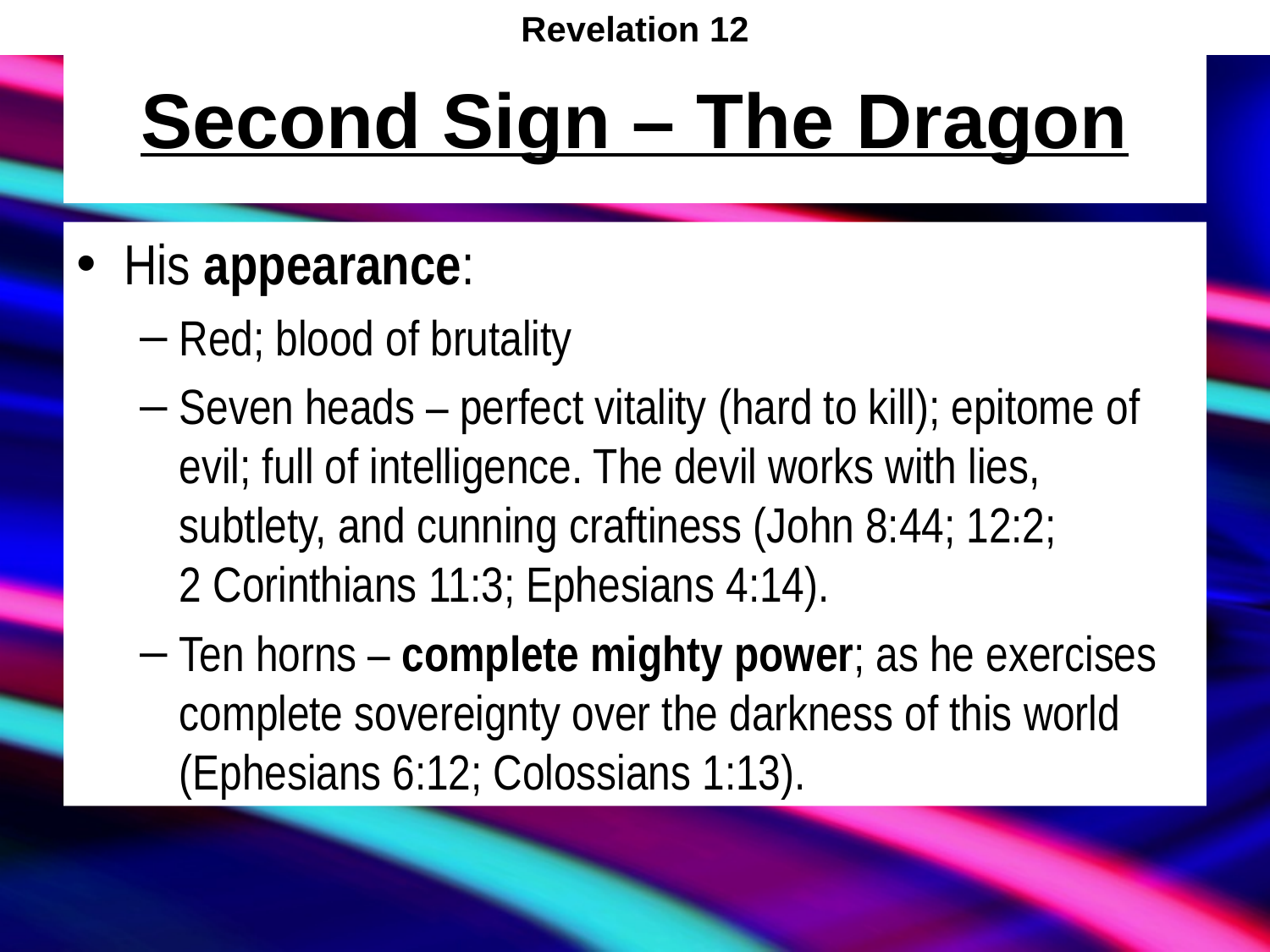

Revelation 12
# Second Sign – The Dragon
His appearance:
Red; blood of brutality
Seven heads – perfect vitality (hard to kill); epitome of evil; full of intelligence. The devil works with lies, subtlety, and cunning craftiness (John 8:44; 12:2;
2 Corinthians 11:3; Ephesians 4:14).
Ten horns – complete mighty power; as he exercises complete sovereignty over the darkness of this world
(Ephesians 6:12; Colossians 1:13).